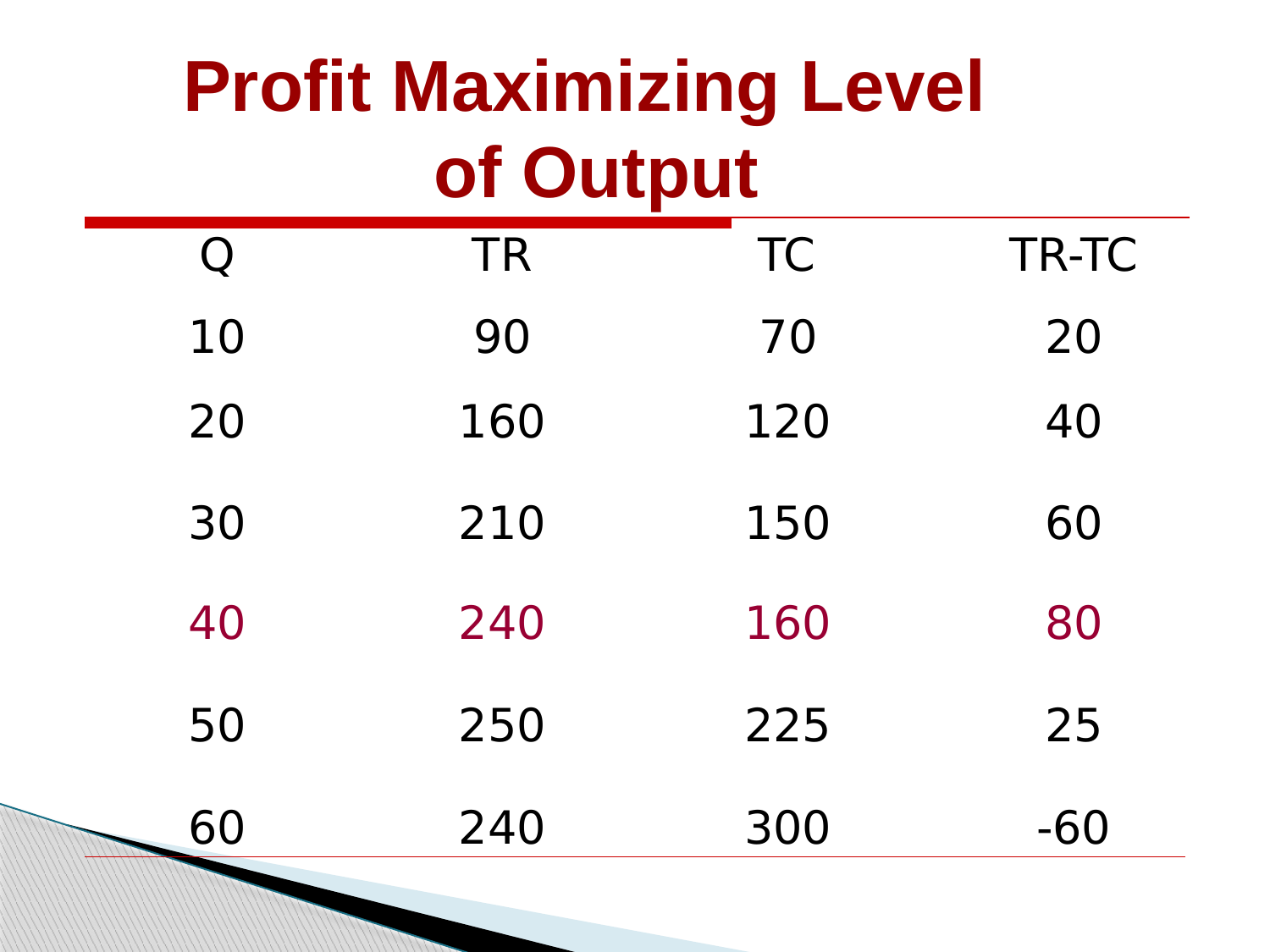

# Profit Maximizing Level  of Output

|  |  |  |  |
| --- | --- | --- | --- |
| Q 10 | TR 90 | TC 70 | TR-TC 20 |
| 20 | 160 | 120 | 40 |
| 30 | 210 | 150 | 60 |
| 40 | 240 | 160 | 80 |
| 50 | 250 | 225 | 25 |
| 60 | 240 | 300 | -60 |